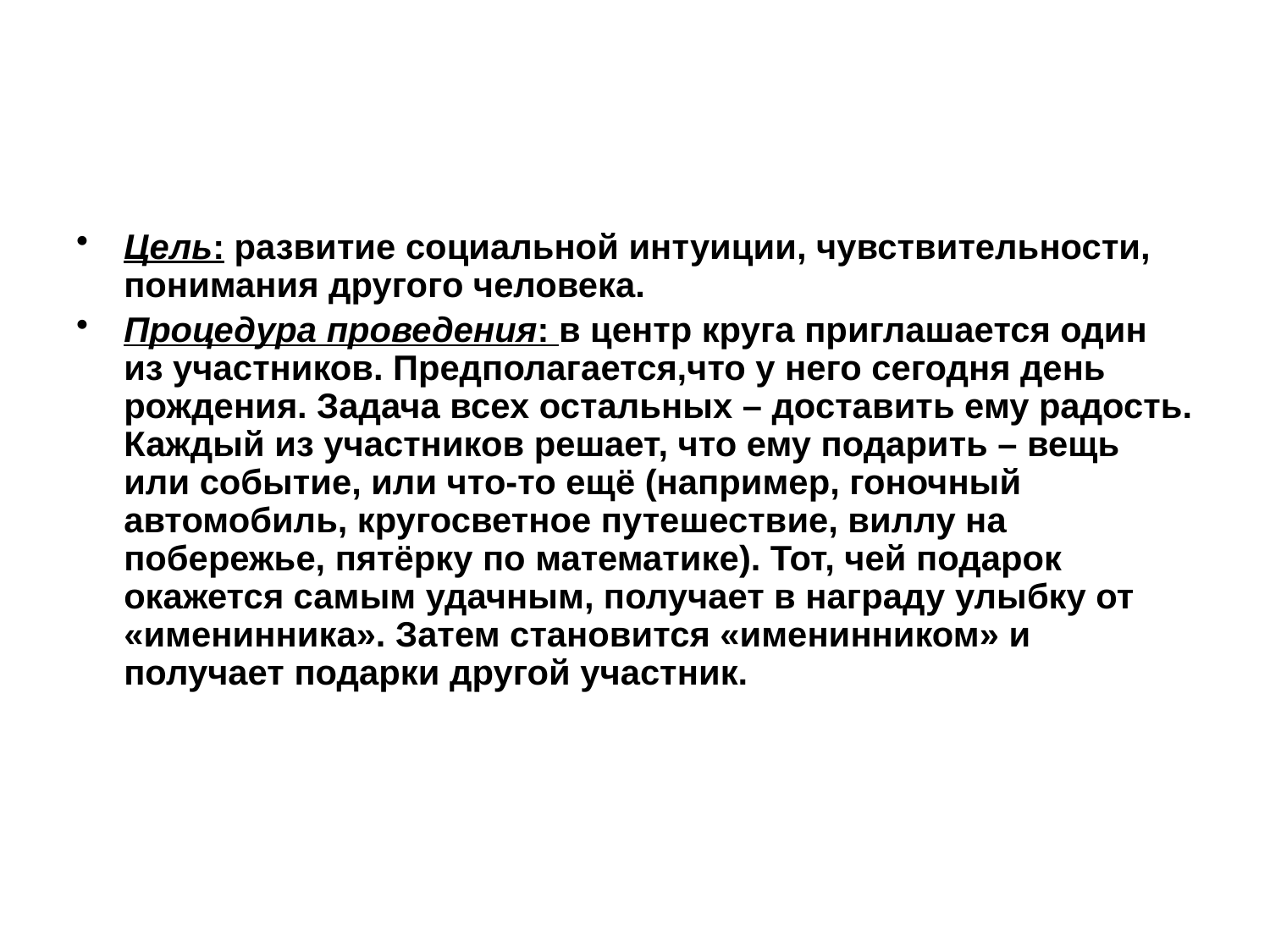

#
Цель: развитие социальной интуиции, чувствительности, понимания другого человека.
Процедура проведения: в центр круга приглашается один из участников. Предполагается,что у него сегодня день рождения. Задача всех остальных – доставить ему радость. Каждый из участников решает, что ему подарить – вещь или событие, или что-то ещё (например, гоночный автомобиль, кругосветное путешествие, виллу на побережье, пятёрку по математике). Тот, чей подарок окажется самым удачным, получает в награду улыбку от «именинника». Затем становится «именинником» и получает подарки другой участник.